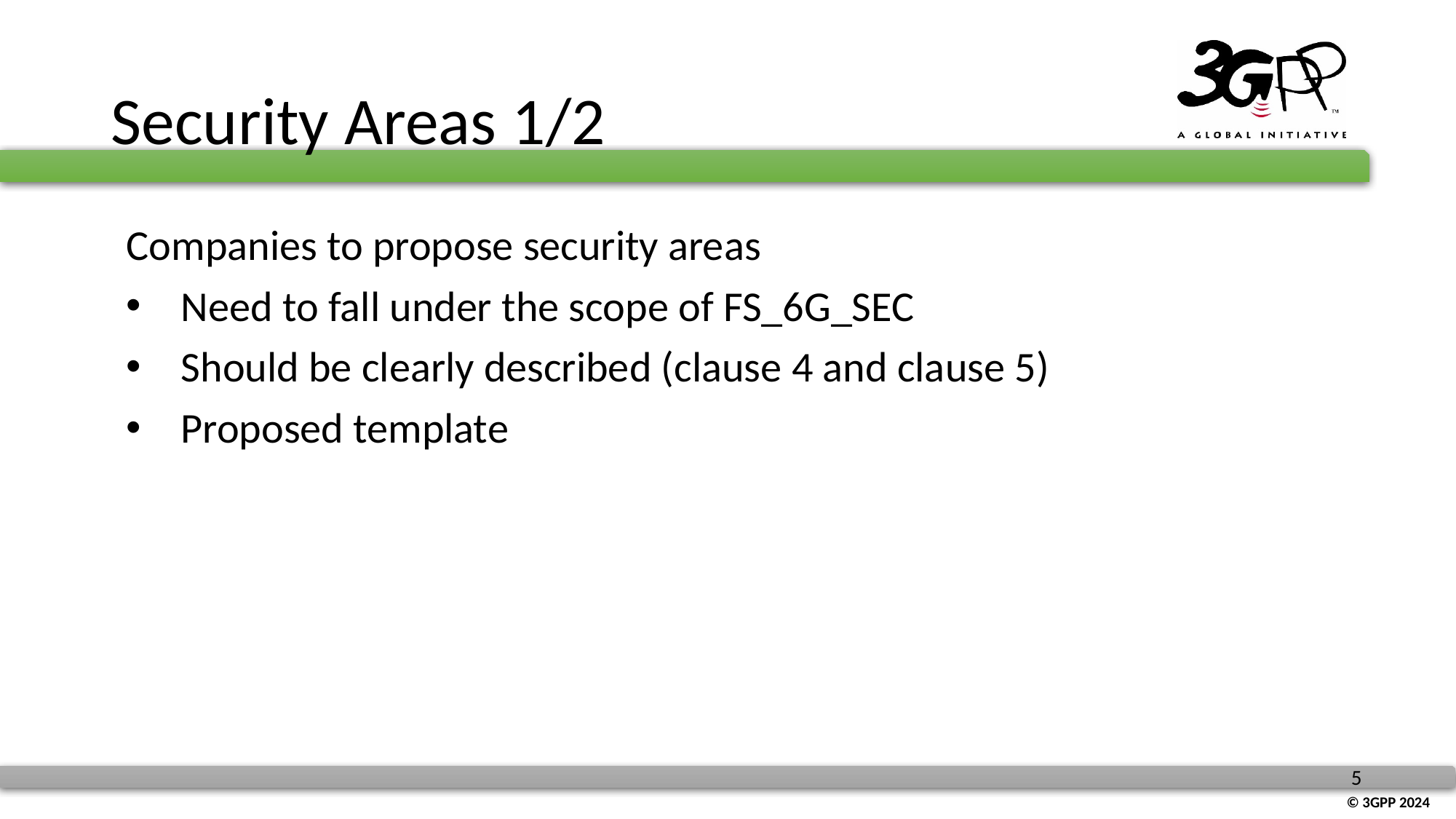

# Security Areas 1/2
Companies to propose security areas
Need to fall under the scope of FS_6G_SEC
Should be clearly described (clause 4 and clause 5)
Proposed template